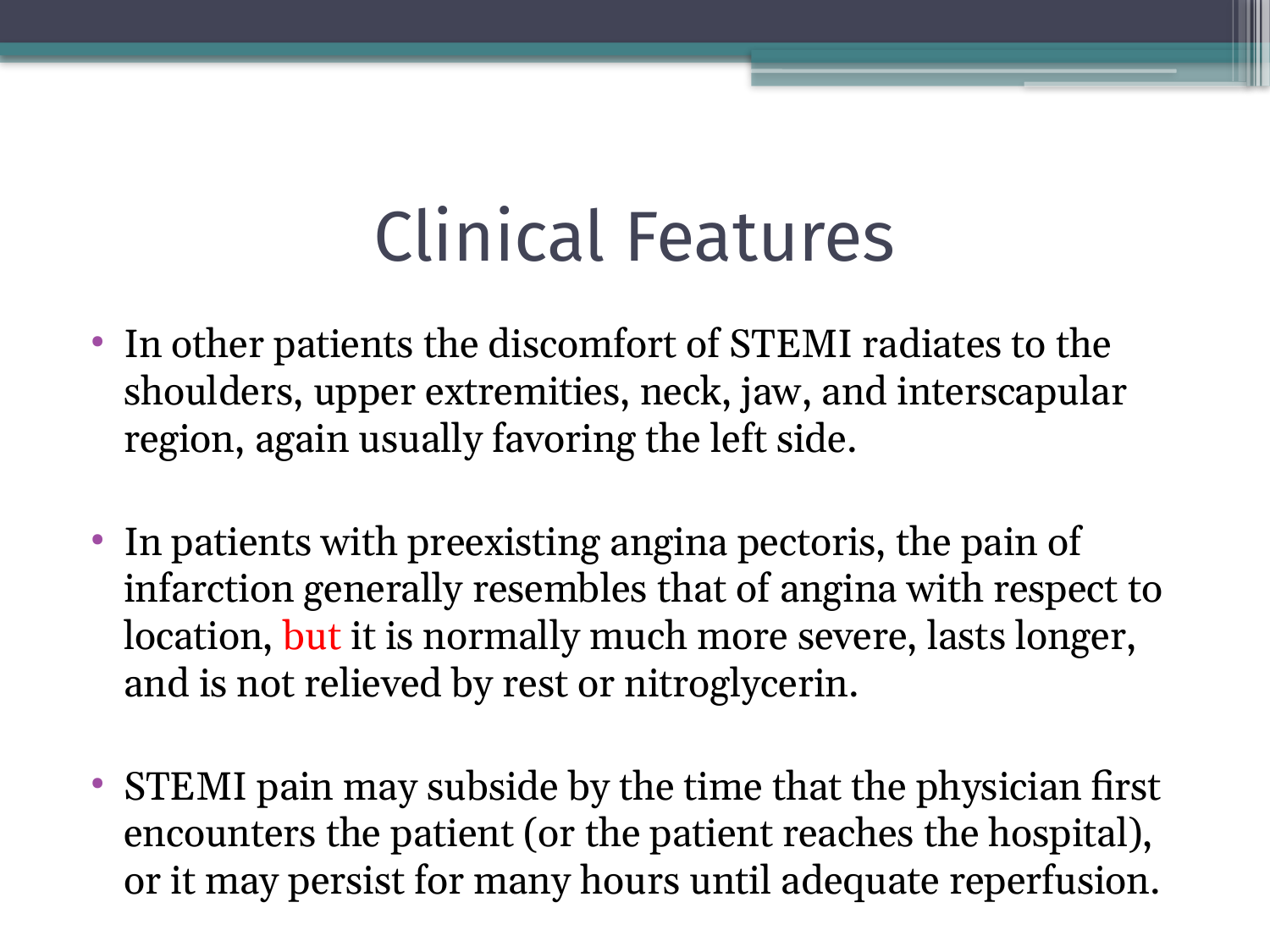

# Clinical Features
In other patients the discomfort of STEMI radiates to the shoulders, upper extremities, neck, jaw, and interscapular region, again usually favoring the left side.

In patients with preexisting angina pectoris, the pain of infarction generally resembles that of angina with respect to location, but it is normally much more severe, lasts longer, and is not relieved by rest or nitroglycerin.

STEMI pain may subside by the time that the physician first encounters the patient (or the patient reaches the hospital), or it may persist for many hours until adequate reperfusion.